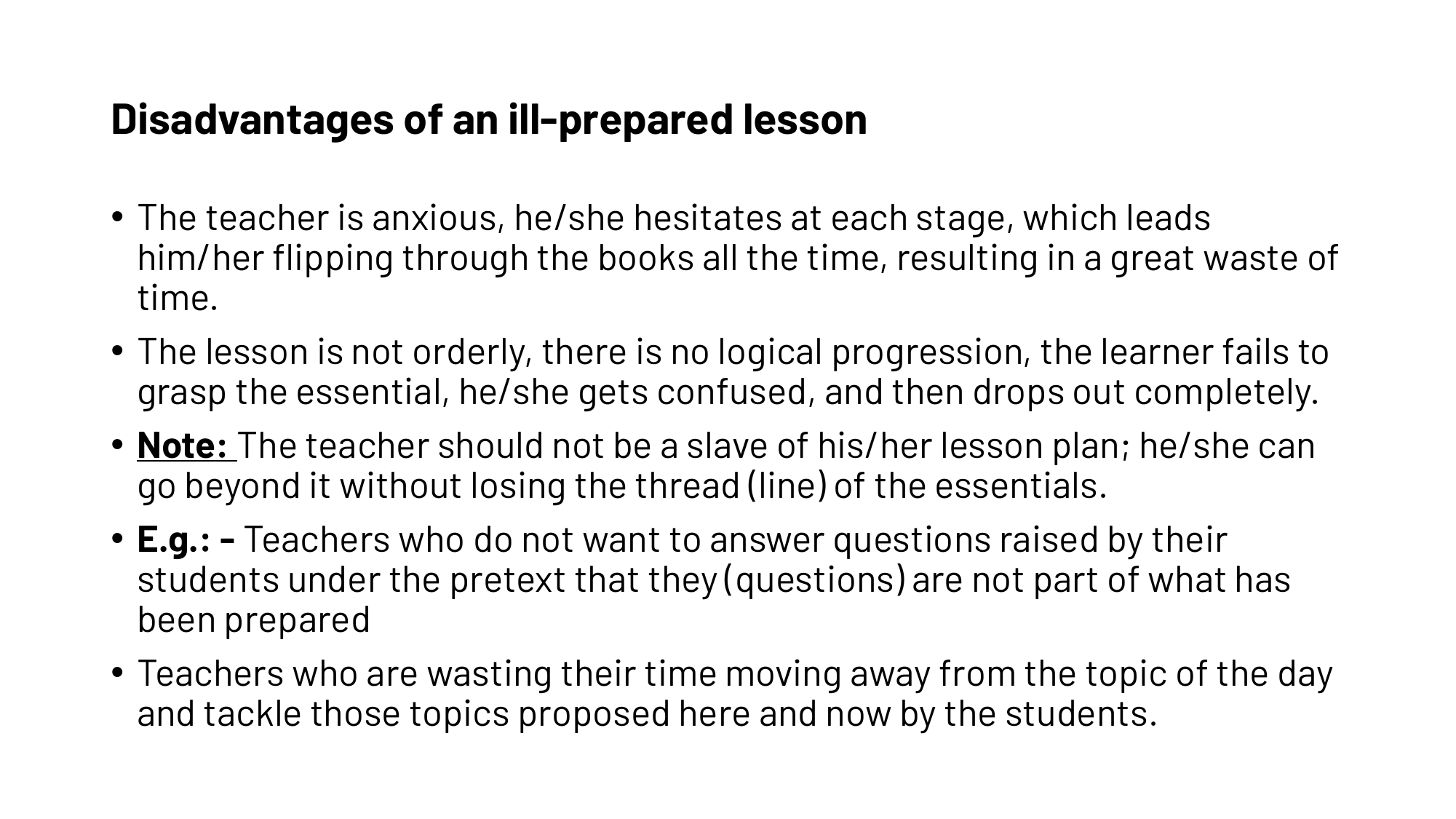

# Disadvantages of an ill-prepared lesson
The teacher is anxious, he/she hesitates at each stage, which leads him/her flipping through the books all the time, resulting in a great waste of time.
The lesson is not orderly, there is no logical progression, the learner fails to grasp the essential, he/she gets confused, and then drops out completely.
Note: The teacher should not be a slave of his/her lesson plan; he/she can go beyond it without losing the thread (line) of the essentials.
E.g.: - Teachers who do not want to answer questions raised by their students under the pretext that they (questions) are not part of what has been prepared
Teachers who are wasting their time moving away from the topic of the day and tackle those topics proposed here and now by the students.